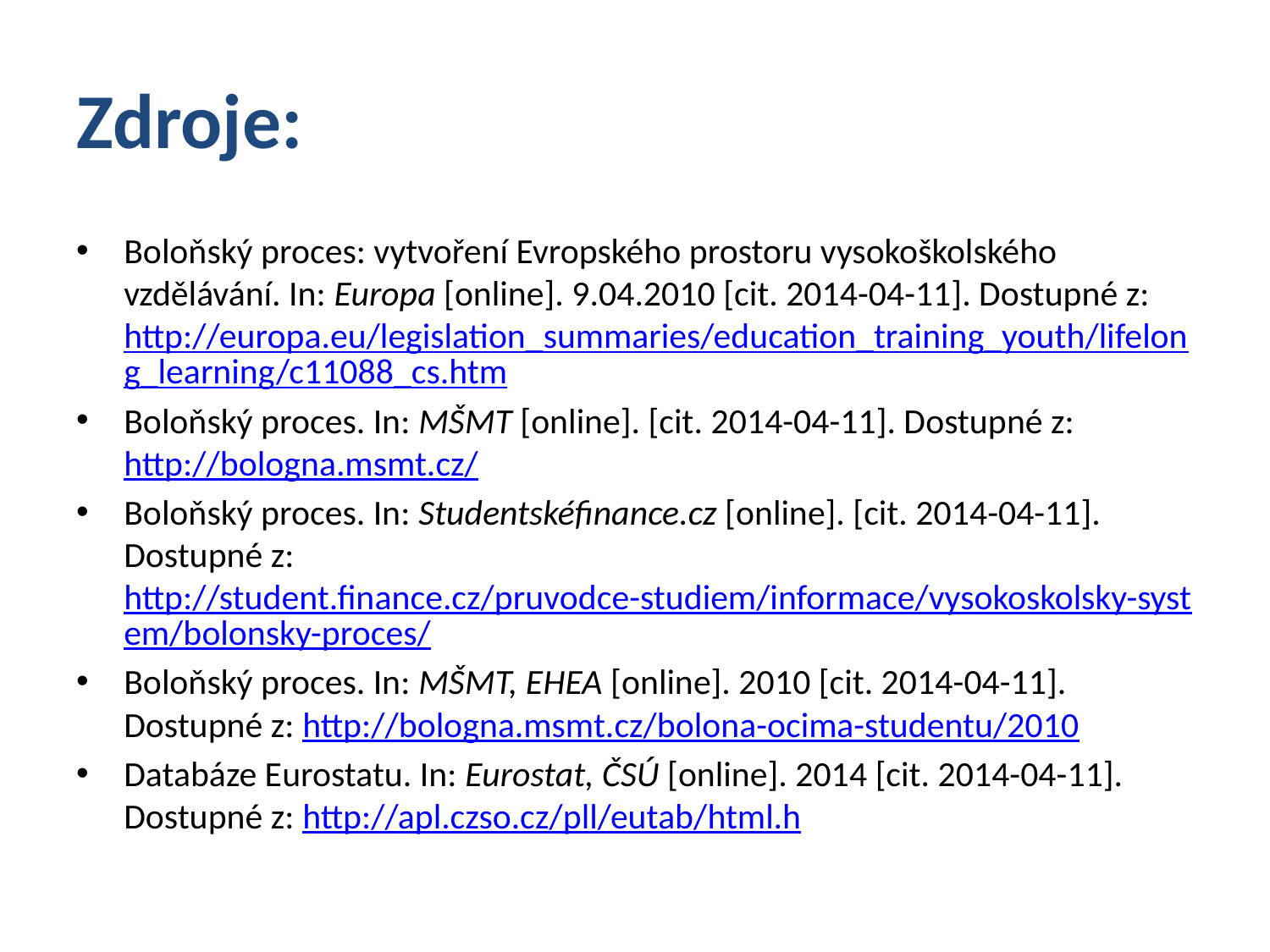

# Zdroje:
Boloňský proces: vytvoření Evropského prostoru vysokoškolského vzdělávání. In: Europa [online]. 9.04.2010 [cit. 2014-04-11]. Dostupné z: http://europa.eu/legislation_summaries/education_training_youth/lifelong_learning/c11088_cs.htm
Boloňský proces. In: MŠMT [online]. [cit. 2014-04-11]. Dostupné z: http://bologna.msmt.cz/
Boloňský proces. In: Studentskéfinance.cz [online]. [cit. 2014-04-11]. Dostupné z:http://student.finance.cz/pruvodce-studiem/informace/vysokoskolsky-system/bolonsky-proces/
Boloňský proces. In: MŠMT, EHEA [online]. 2010 [cit. 2014-04-11]. Dostupné z: http://bologna.msmt.cz/bolona-ocima-studentu/2010
Databáze Eurostatu. In: Eurostat, ČSÚ [online]. 2014 [cit. 2014-04-11]. Dostupné z: http://apl.czso.cz/pll/eutab/html.h